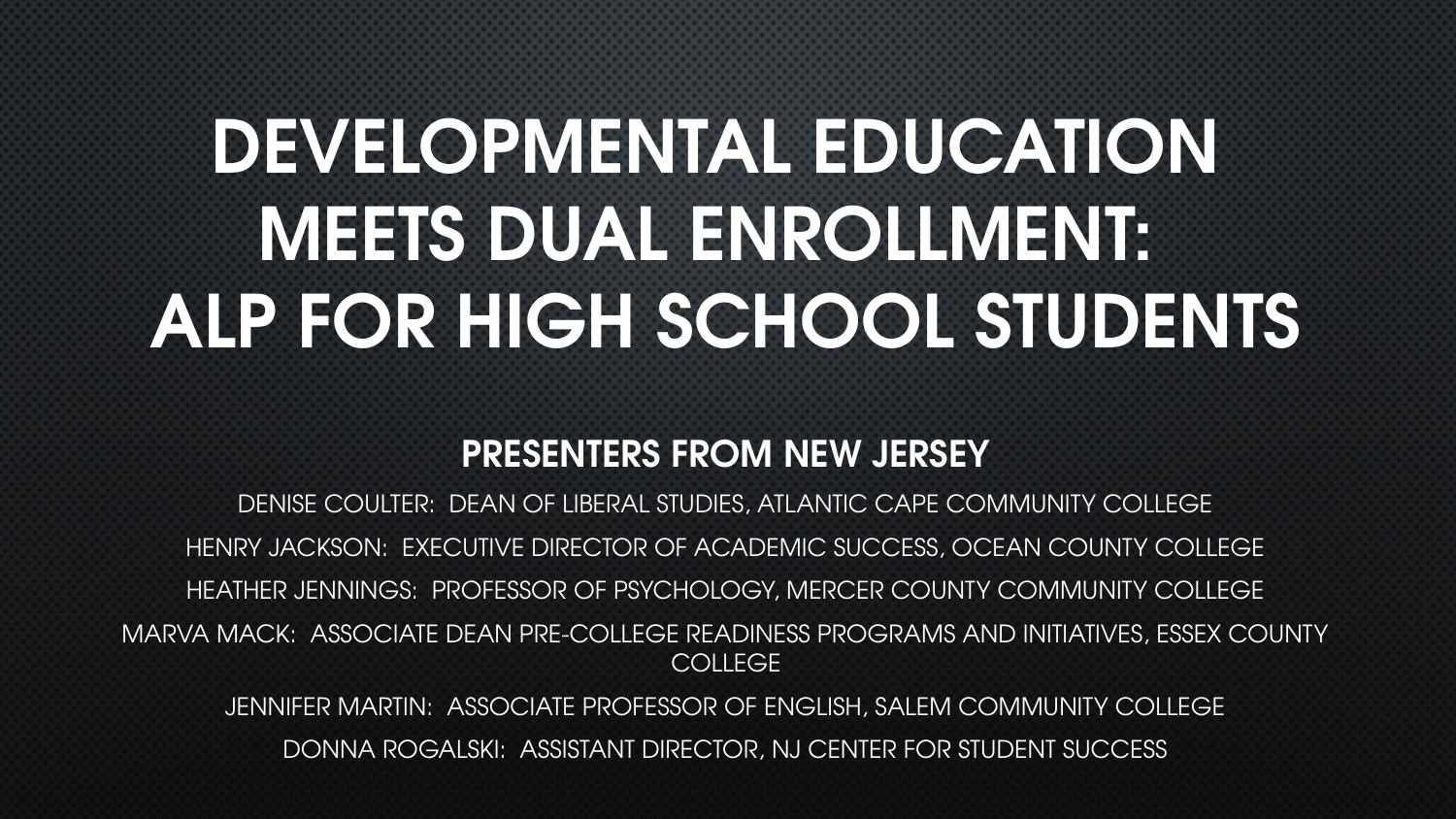

# DEVELOPMENTAL EDUCATION MEETS DUAL ENROLLMENT: ALP FOR HIGH SCHOOL STUDENTS
PRESENTERS FROM NEW JERSEY
Denise Coulter:  Dean of Liberal Studies, Atlantic Cape Community College
Henry Jackson:  Executive Director of Academic Success, Ocean County College
Heather Jennings:  Professor of Psychology, Mercer County Community College
Marva Mack:  Associate Dean Pre-College Readiness Programs and Initiatives, Essex County College
Jennifer Martin:  Associate Professor of English, Salem Community College
Donna Rogalski:  Assistant Director, NJ Center for Student Success